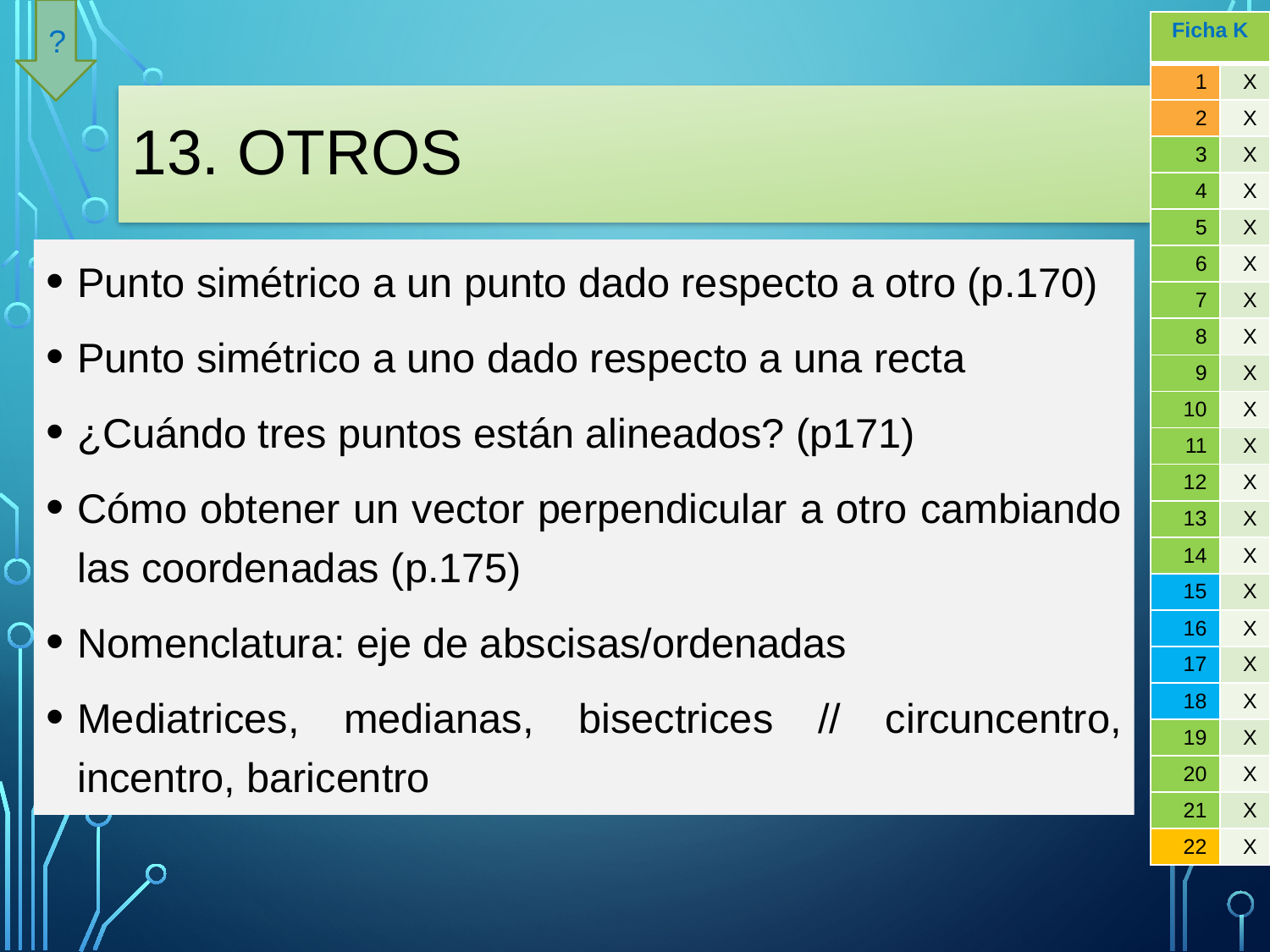

?
| Ficha K |  |
| --- | --- |
| 1 | X |
| 2 | X |
| 3 | X |
| 4 | X |
| 5 | X |
| 6 | X |
| 7 | X |
| 8 | X |
| 9 | X |
| 10 | X |
| 11 | X |
| 12 | X |
| 13 | X |
| 14 | X |
| 15 | X |
| 16 | X |
| 17 | X |
| 18 | X |
| 19 | X |
| 20 | X |
| 21 | X |
| 22 | X |
# 13. Otros
Punto simétrico a un punto dado respecto a otro (p.170)
Punto simétrico a uno dado respecto a una recta
¿Cuándo tres puntos están alineados? (p171)
Cómo obtener un vector perpendicular a otro cambiando las coordenadas (p.175)
Nomenclatura: eje de abscisas/ordenadas
Mediatrices, medianas, bisectrices // circuncentro, incentro, baricentro